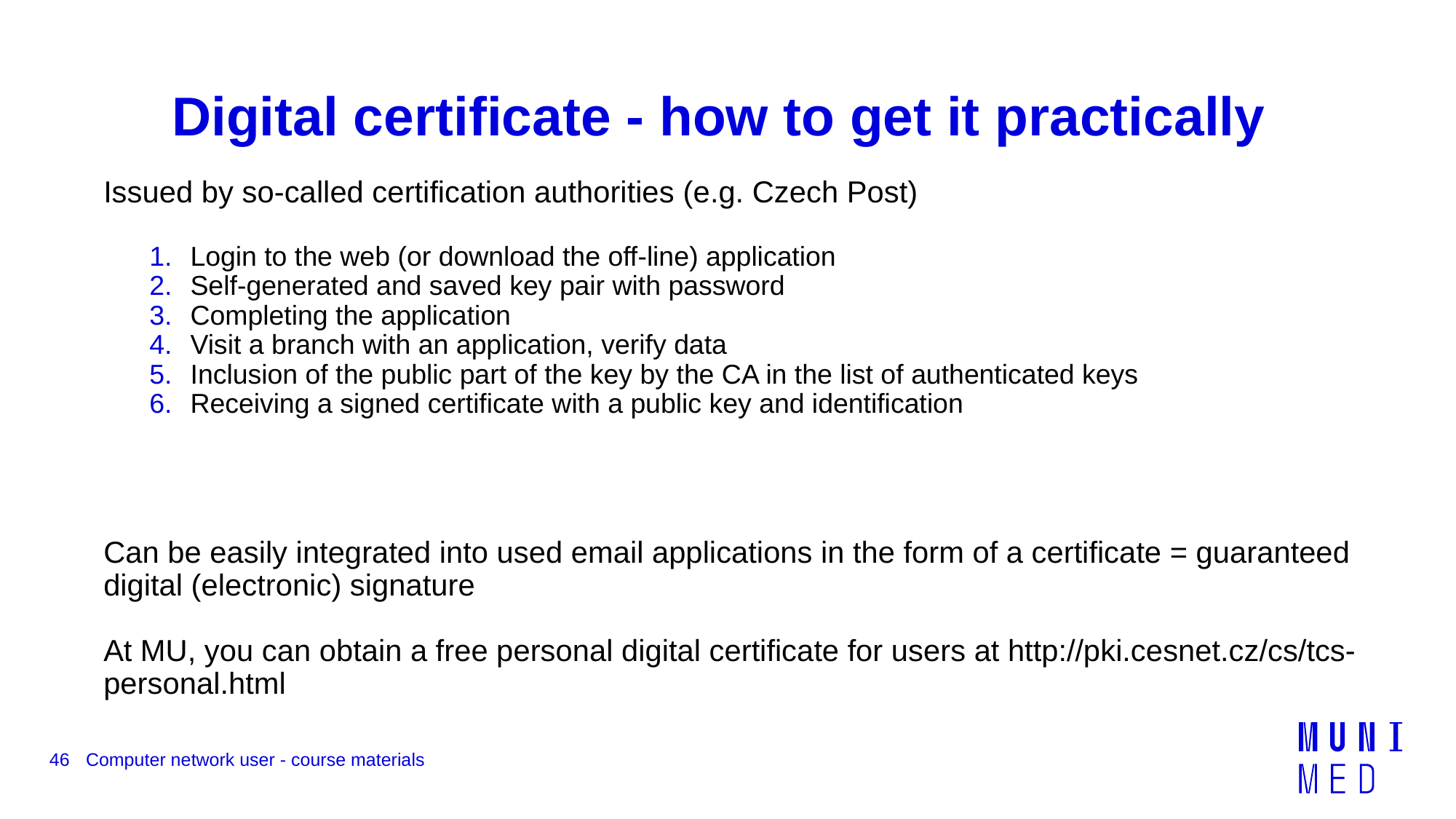

Digital certificate - how to get it practically
Issued by so-called certification authorities (e.g. Czech Post)

Login to the web (or download the off-line) application
Self-generated and saved key pair with password
Completing the application
Visit a branch with an application, verify data
Inclusion of the public part of the key by the CA in the list of authenticated keys
Receiving a signed certificate with a public key and identification

Can be easily integrated into used email applications in the form of a certificate = guaranteed digital (electronic) signature

At MU, you can obtain a free personal digital certificate for users at http://pki.cesnet.cz/cs/tcs-personal.html

46
Computer network user - course materials